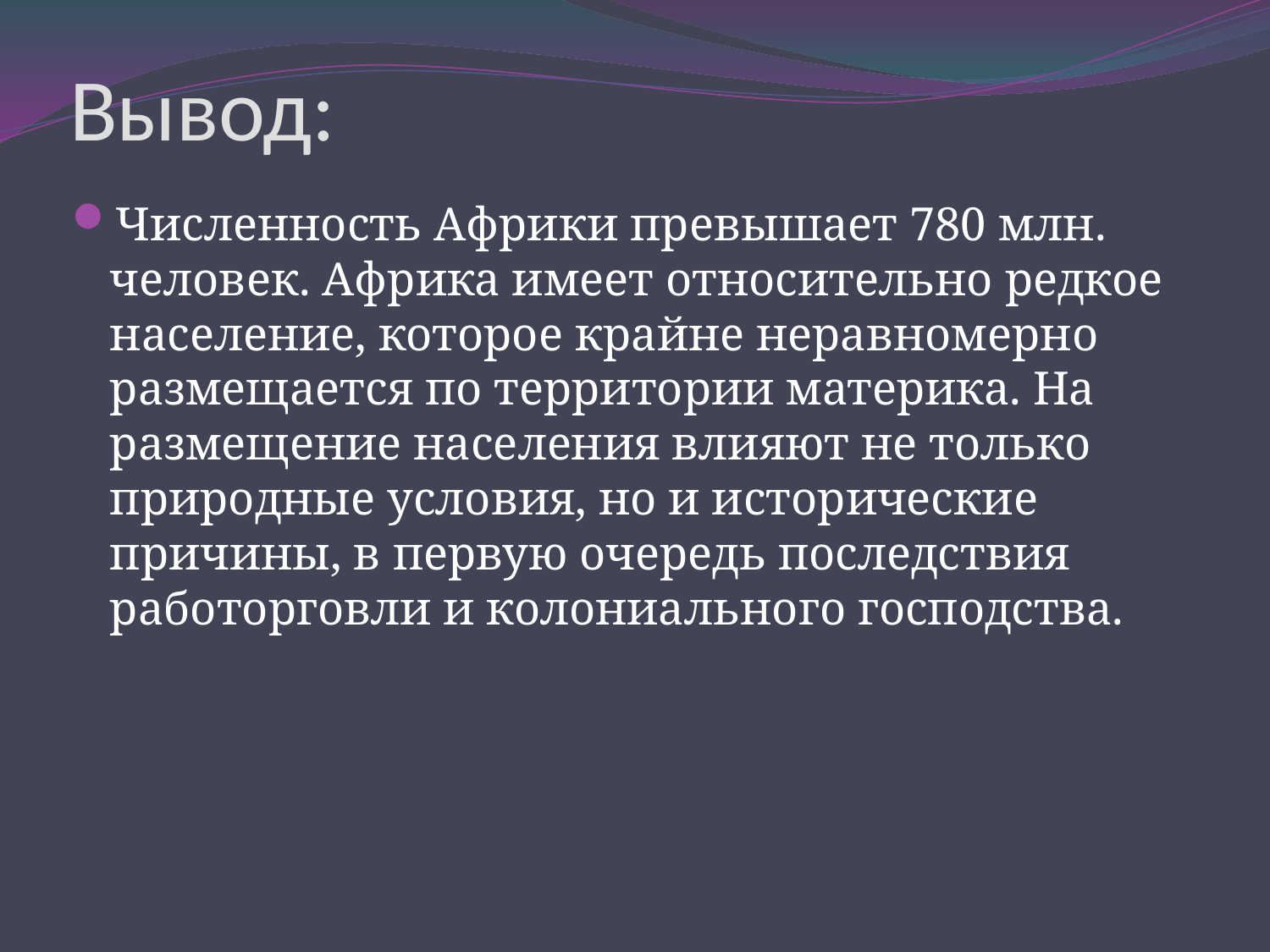

# Вывод:
Численность Африки превышает 780 млн. человек. Африка имеет относительно редкое население, которое крайне неравномерно размещается по территории материка. На размещение населения влияют не только природные условия, но и исторические причины, в первую очередь последствия работорговли и колониального господства.